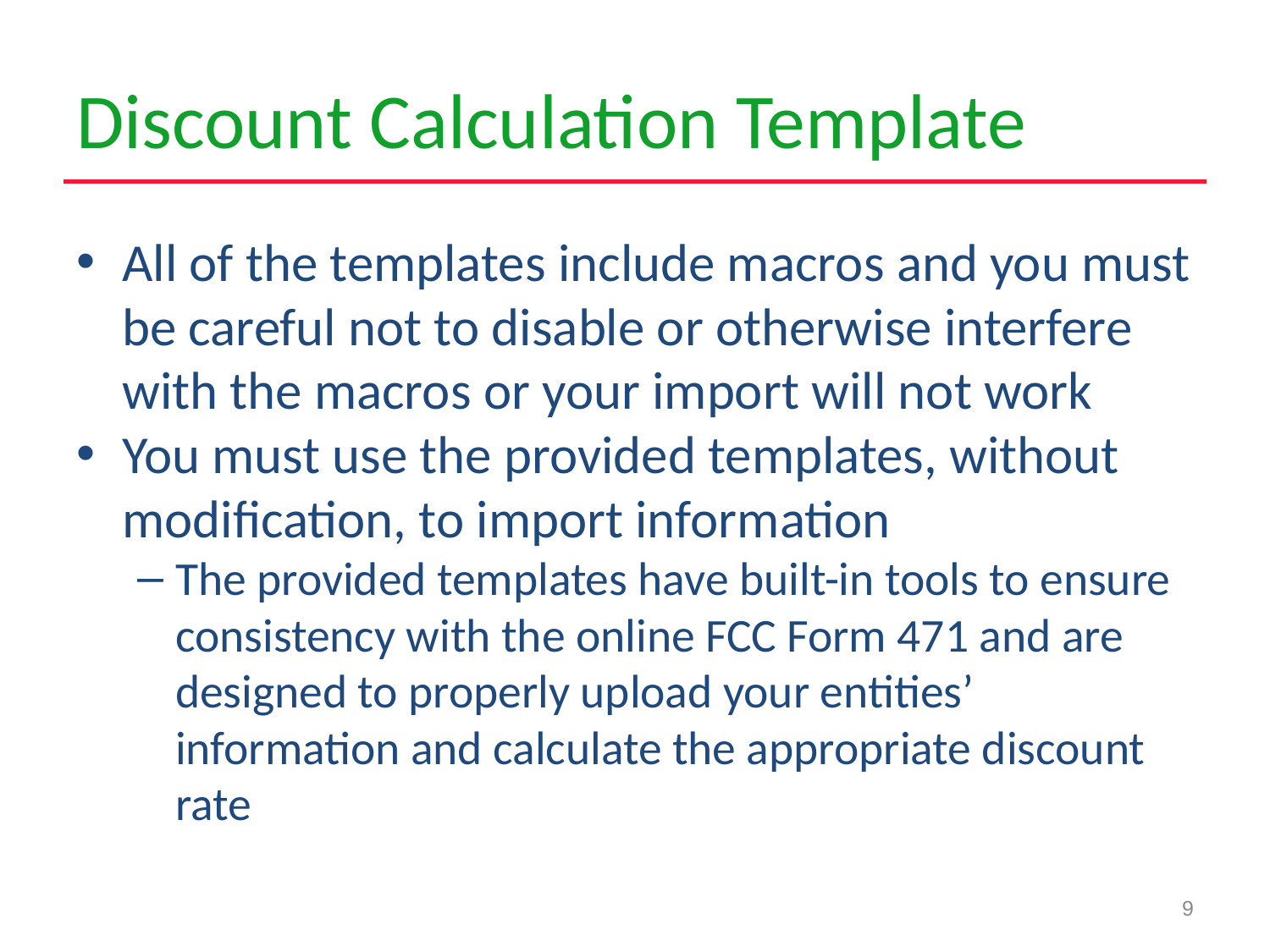

# Discount Calculation Template
All of the templates include macros and you must be careful not to disable or otherwise interfere with the macros or your import will not work
You must use the provided templates, without modification, to import information
The provided templates have built-in tools to ensure consistency with the online FCC Form 471 and are designed to properly upload your entities’ information and calculate the appropriate discount rate

9